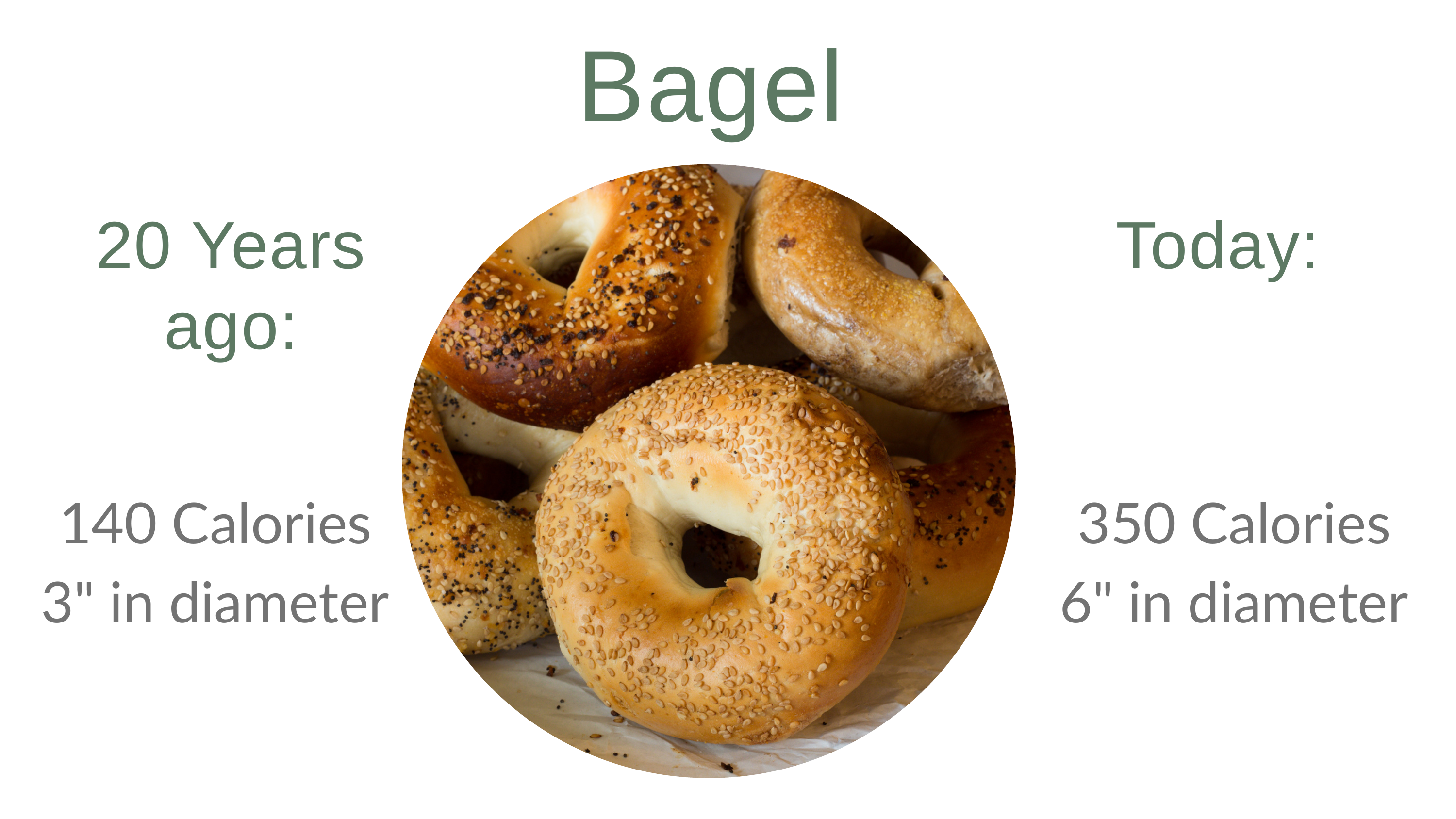

Bagel

20 Years ago:

Today:

140 Calories
3" in diameter
350 Calories
6" in diameter